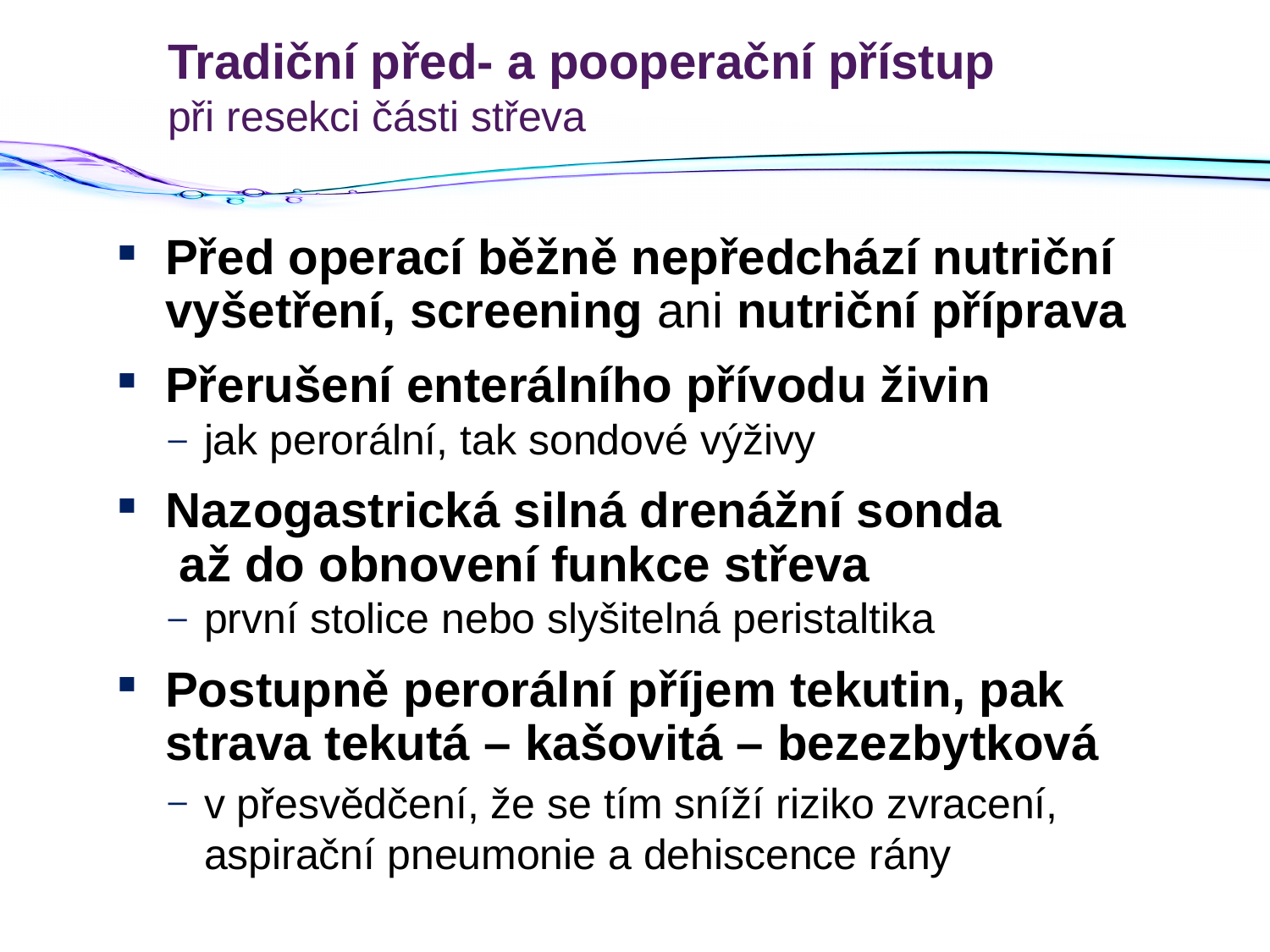

# Tradiční před- a pooperační přístup při resekci části střeva
Před operací běžně nepředchází nutriční  vyšetření, screening ani nutriční příprava
Přerušení enterálního přívodu živin
jak perorální, tak sondové výživy
Nazogastrická silná drenážní sonda            až do obnovení funkce střeva
první stolice nebo slyšitelná peristaltika
Postupně perorální příjem tekutin, pak strava tekutá – kašovitá – bezezbytková
v přesvědčení, že se tím sníží riziko zvracení, aspirační pneumonie a dehiscence rány